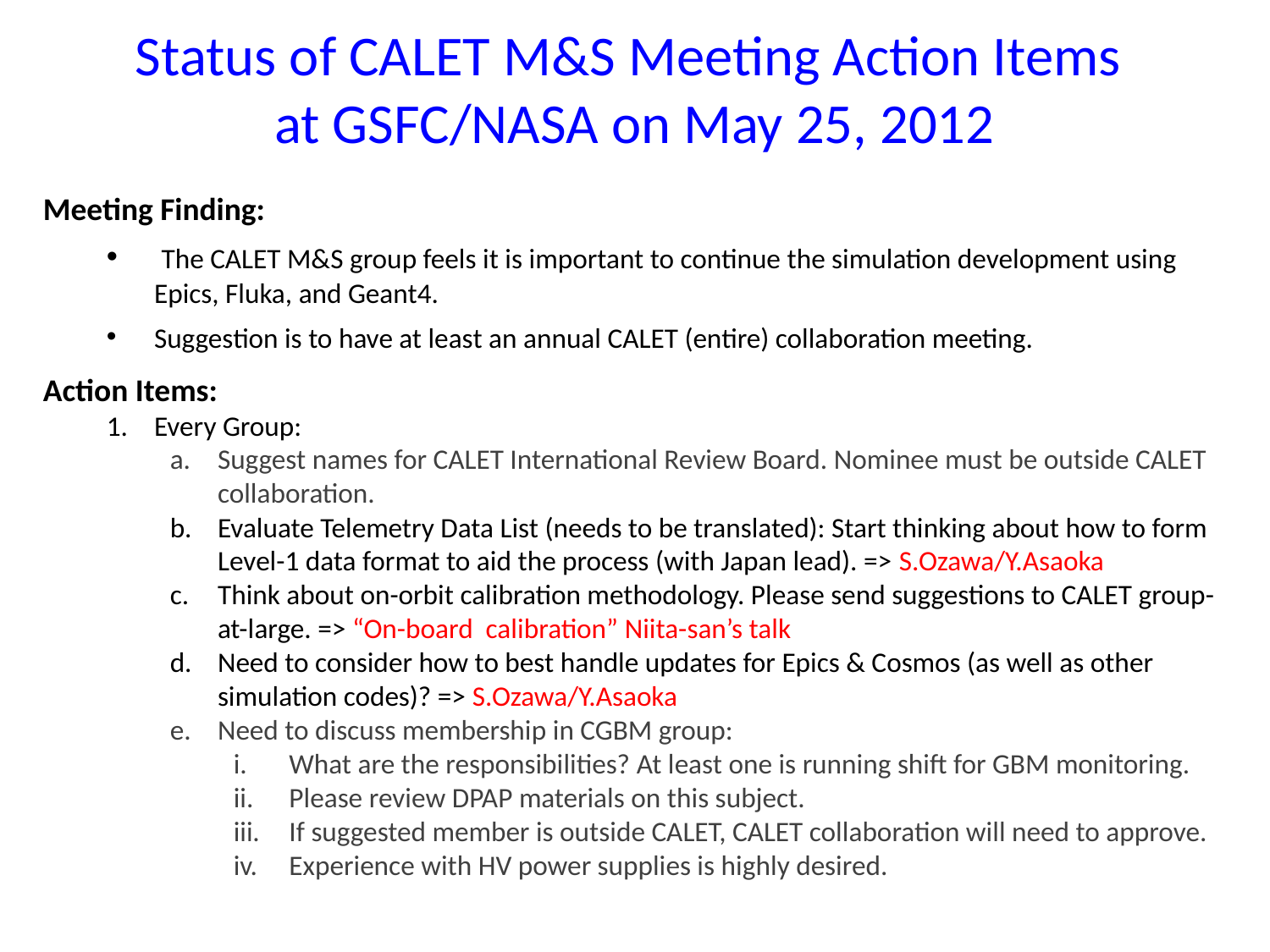

# Status of CALET M&S Meeting Action Items at GSFC/NASA on May 25, 2012
Meeting Finding:
 The CALET M&S group feels it is important to continue the simulation development using Epics, Fluka, and Geant4.
Suggestion is to have at least an annual CALET (entire) collaboration meeting.

Action Items:
Every Group:
Suggest names for CALET International Review Board. Nominee must be outside CALET collaboration.
Evaluate Telemetry Data List (needs to be translated): Start thinking about how to form Level-1 data format to aid the process (with Japan lead). => S.Ozawa/Y.Asaoka
Think about on-orbit calibration methodology. Please send suggestions to CALET group-at-large. => “On-board  calibration” Niita-san’s talk
Need to consider how to best handle updates for Epics & Cosmos (as well as other simulation codes)? => S.Ozawa/Y.Asaoka
Need to discuss membership in CGBM group:
What are the responsibilities? At least one is running shift for GBM monitoring.
Please review DPAP materials on this subject.
If suggested member is outside CALET, CALET collaboration will need to approve.
Experience with HV power supplies is highly desired.